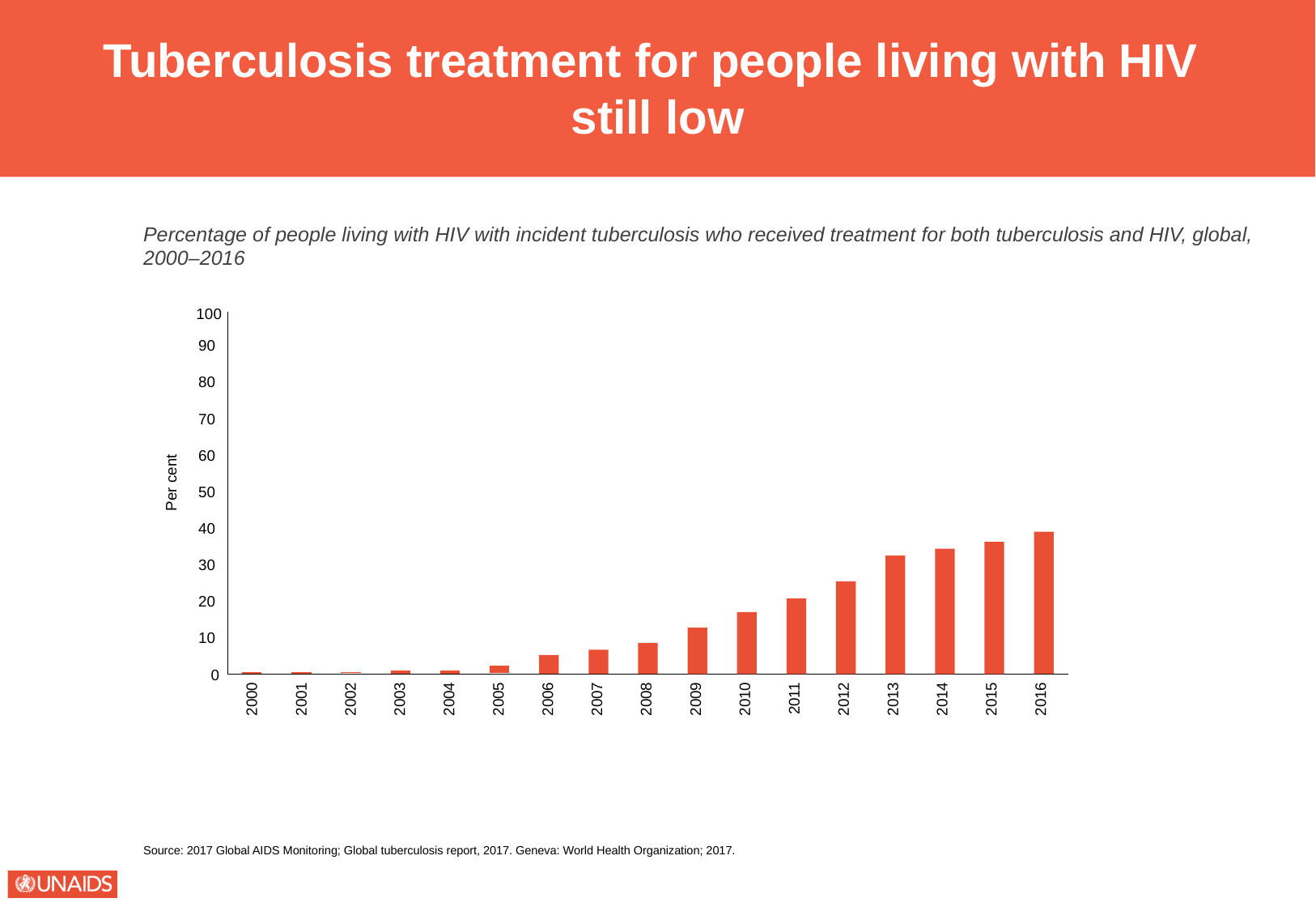

Tuberculosis treatment for people living with HIV
still low
Percentage of people living with HIV with incident tuberculosis who received treatment for both tuberculosis and HIV, global,
2000–2016
100
90

80

70

60

50

40

30

20

10

0

Per cent
2016
2000
2001
2002
2003
2004
2005
2006
2007
2008
2009
2010
2011
2012
2013
2014
2015
Source: 2017 Global AIDS Monitoring; Global tuberculosis report, 2017. Geneva: World Health Organization; 2017.